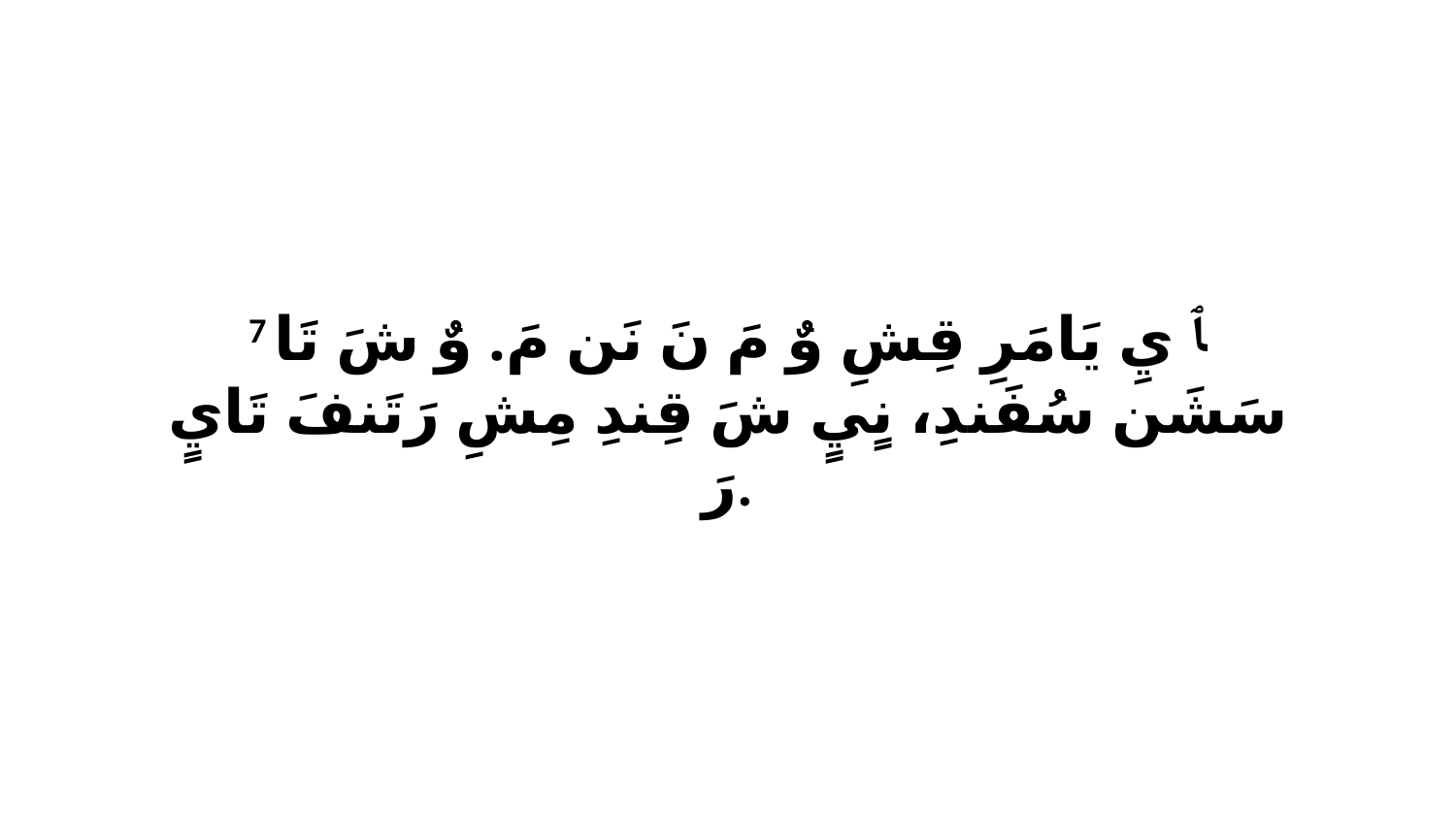

7 ﭑ يِ يَامَرِ قِشِ وٌ مَ نَ نَن مَ. وٌ شَ تَا سَشَن سُفَندِ، نٍيٍ شَ قِندِ مِشِ رَتَنفَ تَايٍ رَ.